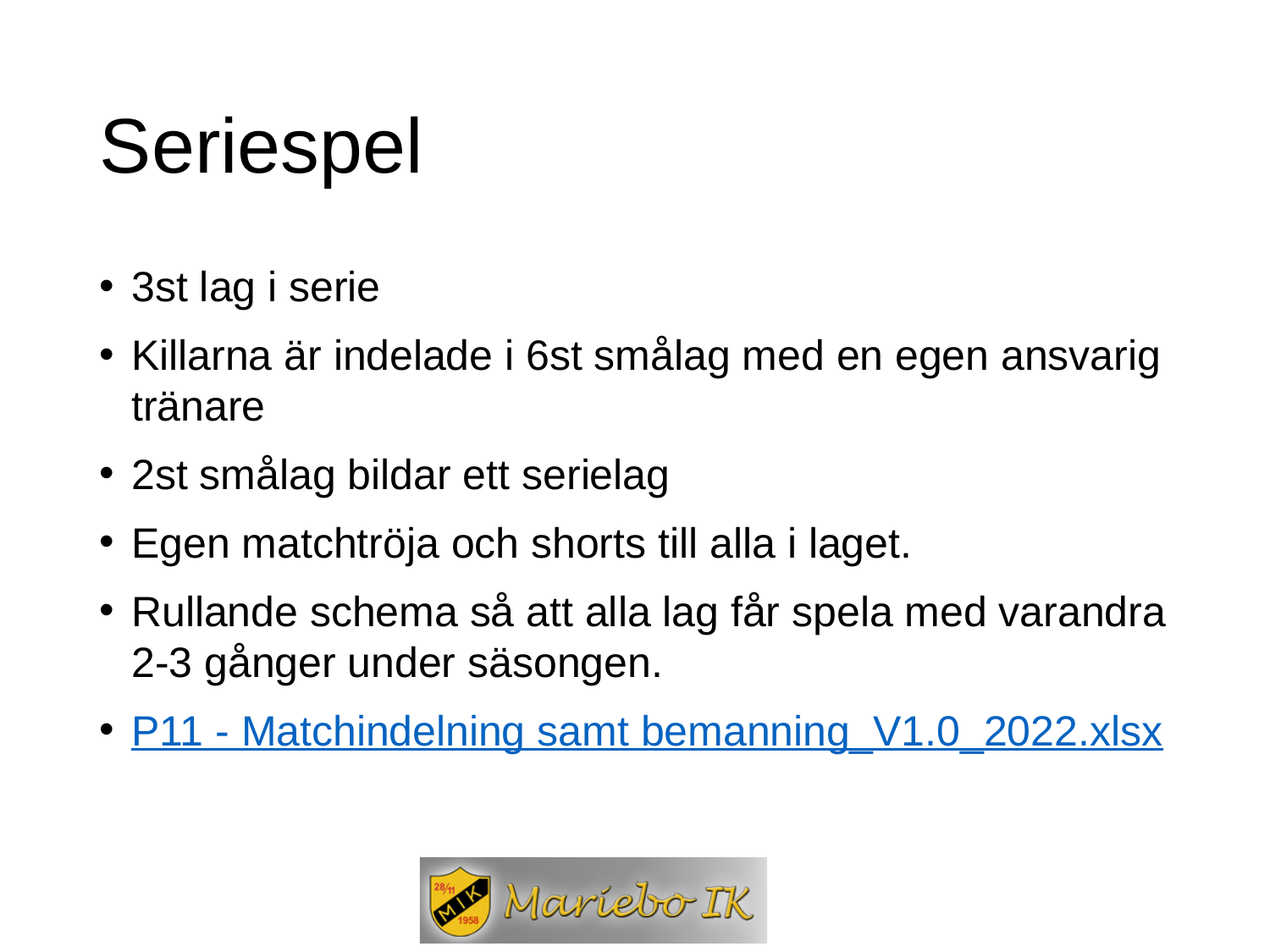

Seriespel
3st lag i serie
Killarna är indelade i 6st smålag med en egen ansvarig tränare
2st smålag bildar ett serielag
Egen matchtröja och shorts till alla i laget.
Rullande schema så att alla lag får spela med varandra 2-3 gånger under säsongen.
P11 - Matchindelning samt bemanning_V1.0_2022.xlsx